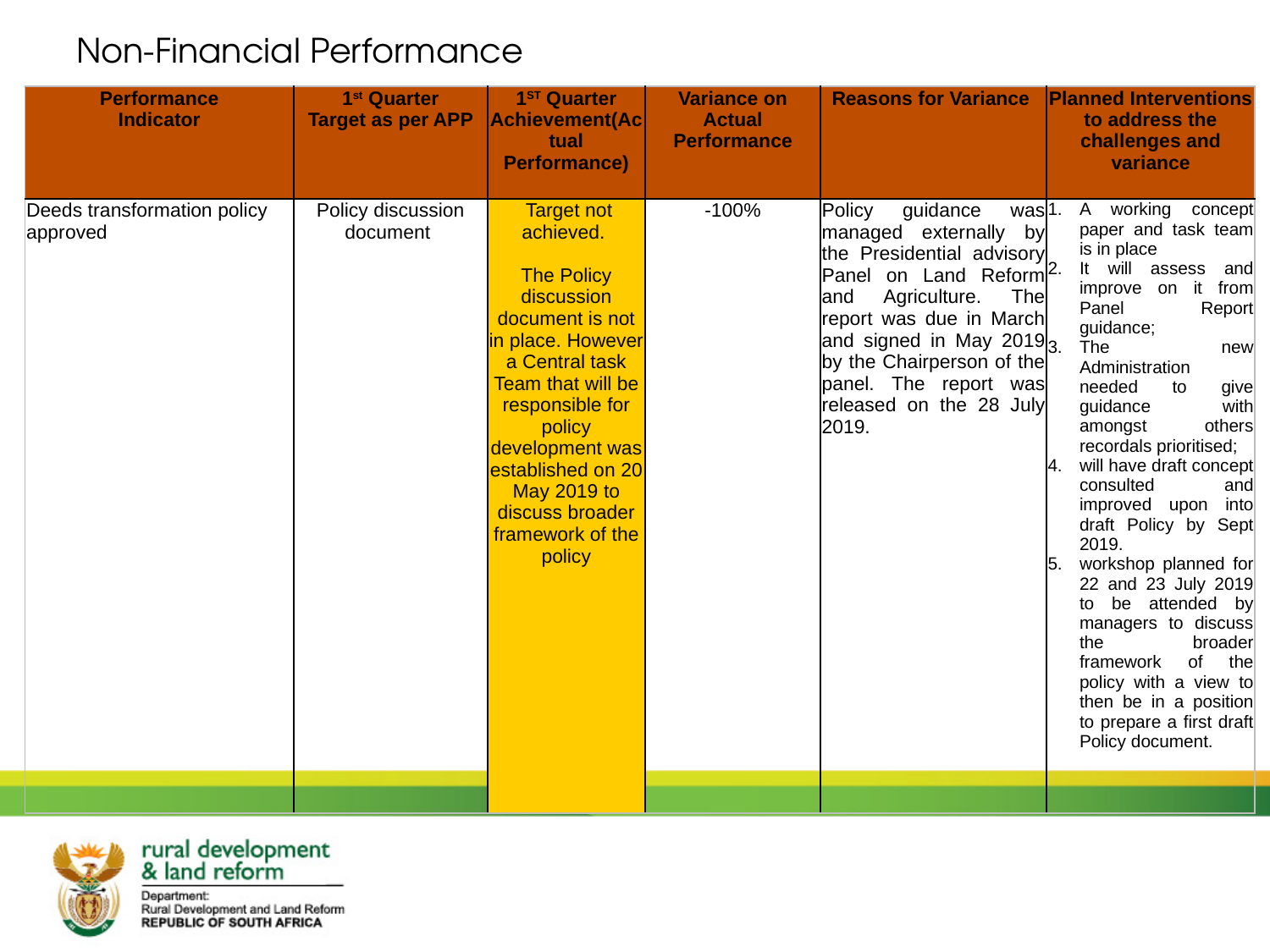

# Non-Financial Performance
| Performance Indicator | 1st Quarter Target as per APP | 1ST Quarter Achievement(Actual Performance) | Variance on Actual Performance | Reasons for Variance | Planned Interventions to address the challenges and variance |
| --- | --- | --- | --- | --- | --- |
| Deeds transformation policy approved | Policy discussion document | Target not achieved. The Policy discussion document is not in place. However a Central task Team that will be responsible for policy development was established on 20 May 2019 to discuss broader framework of the policy | -100% | Policy guidance was managed externally by the Presidential advisory Panel on Land Reform and Agriculture. The report was due in March and signed in May 2019 by the Chairperson of the panel. The report was released on the 28 July 2019. | A working concept paper and task team is in place It will assess and improve on it from Panel Report guidance; The new Administration needed to give guidance with amongst others recordals prioritised; will have draft concept consulted and improved upon into draft Policy by Sept 2019. workshop planned for 22 and 23 July 2019 to be attended by managers to discuss the broader framework of the policy with a view to then be in a position to prepare a first draft Policy document. |